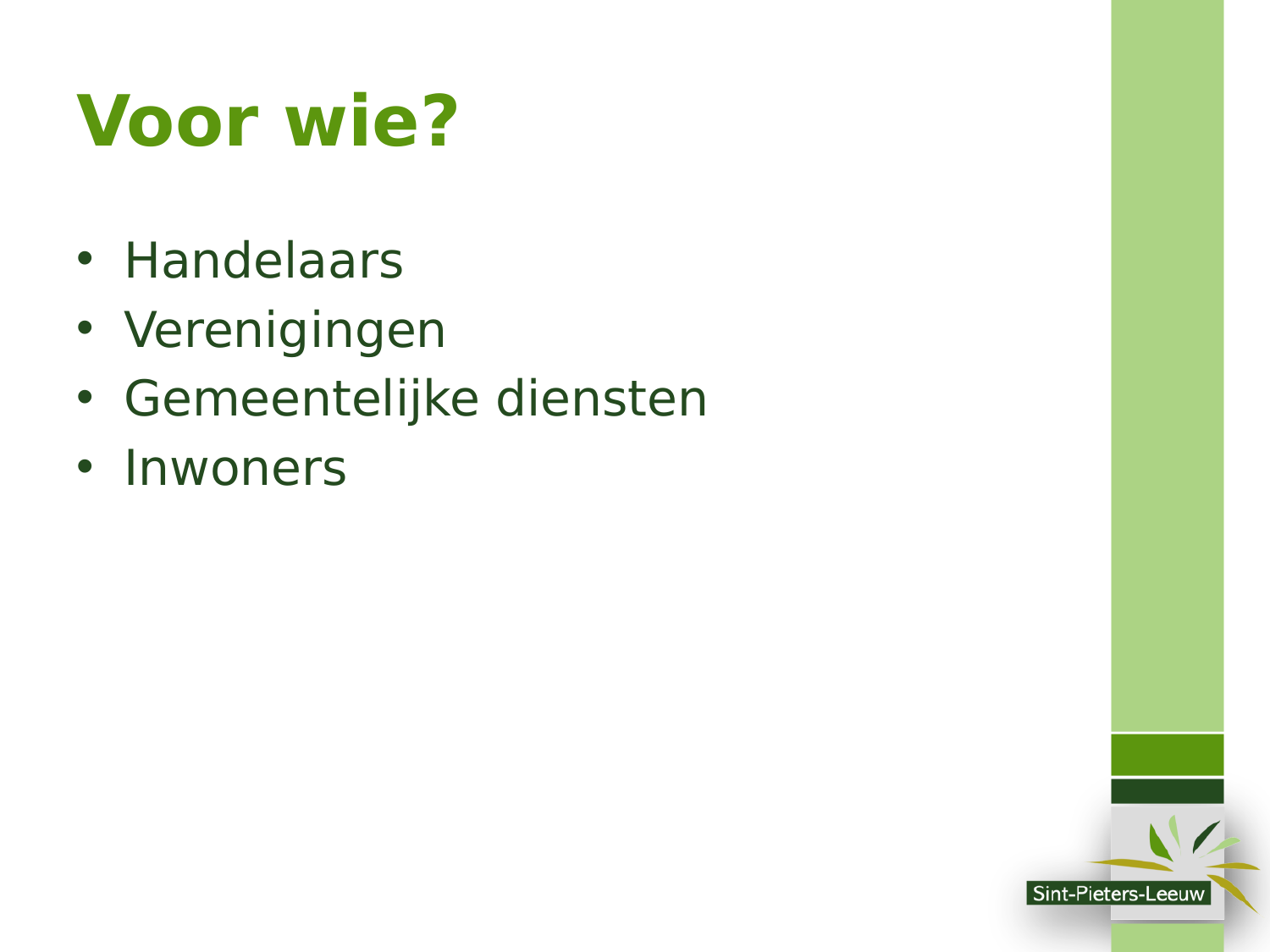

# Voor wie?
Handelaars
Verenigingen
Gemeentelijke diensten
Inwoners